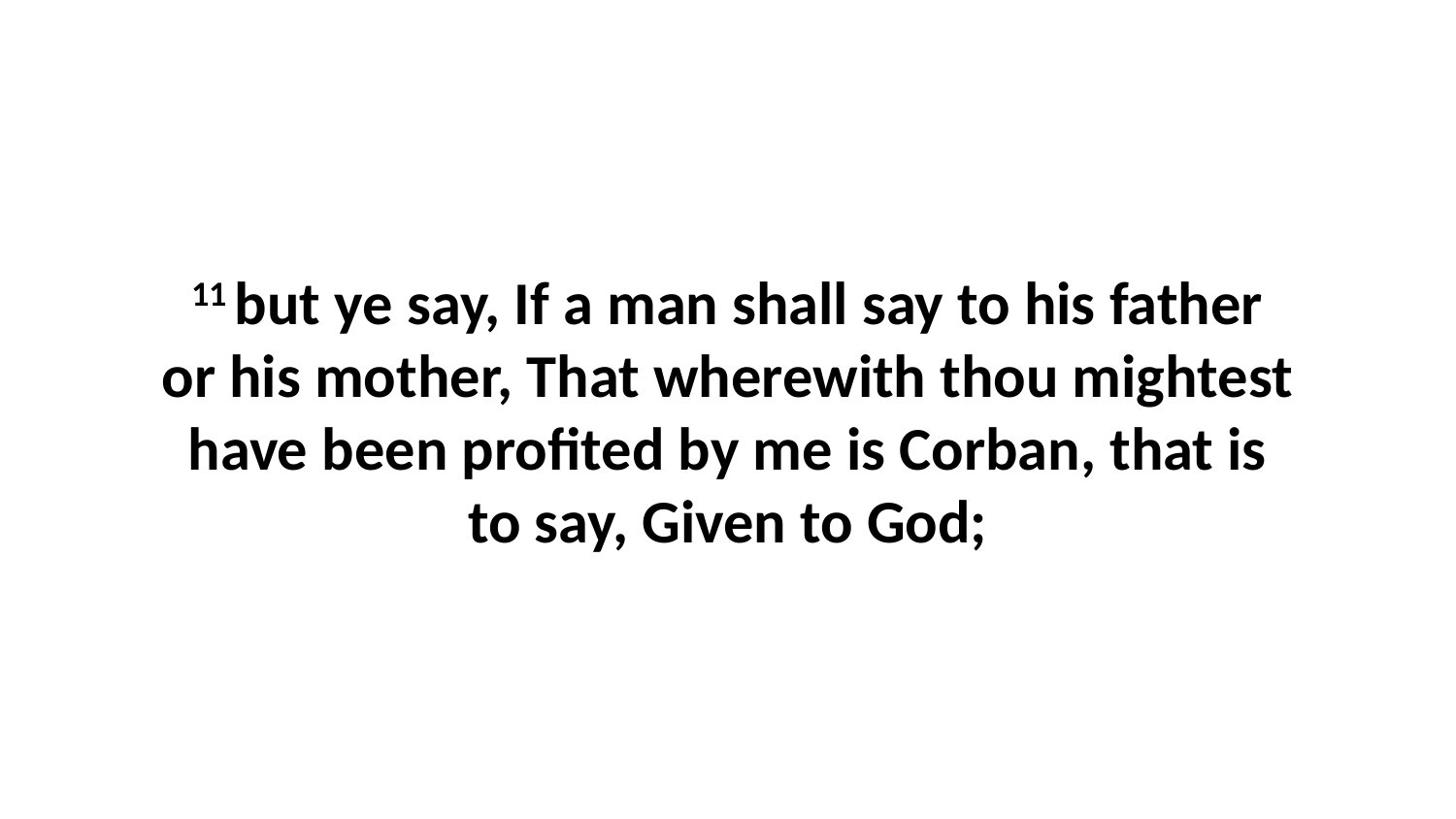

11 but ye say, If a man shall say to his father or his mother, That wherewith thou mightest have been profited by me is Corban, that is to say, Given to God;